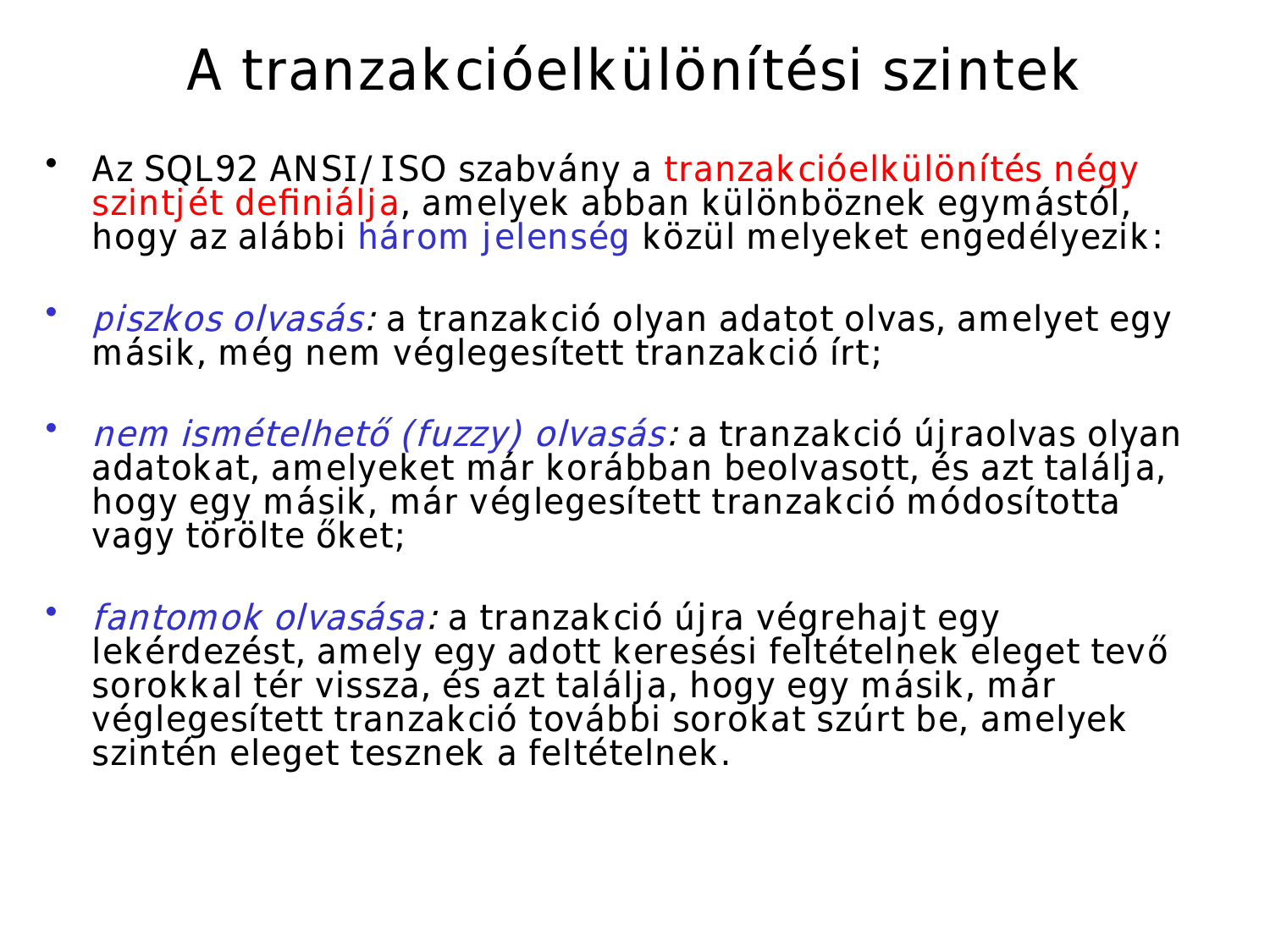

# A tranzakcióelkülönítési szintek
Az SQL92 ANSI/ISO szabvány a tranzakcióelkülönítés négy szintjét definiálja, amelyek abban különböznek egymástól, hogy az alábbi három jelenség közül melyeket engedélyezik:

piszkos olvasás: a tranzakció olyan adatot olvas, amelyet egy másik, még nem véglegesített tranzakció írt;

nem ismételhető (fuzzy) olvasás: a tranzakció újraolvas olyan adatokat, amelyeket már korábban beolvasott, és azt találja, hogy egy másik, már véglegesített tranzakció módosította vagy törölte őket;

fantomok olvasása: a tranzakció újra végrehajt egy lekérdezést, amely egy adott keresési feltételnek eleget tevő sorokkal tér vissza, és azt találja, hogy egy másik, már véglegesített tranzakció további sorokat szúrt be, amelyek szintén eleget tesznek a feltételnek.